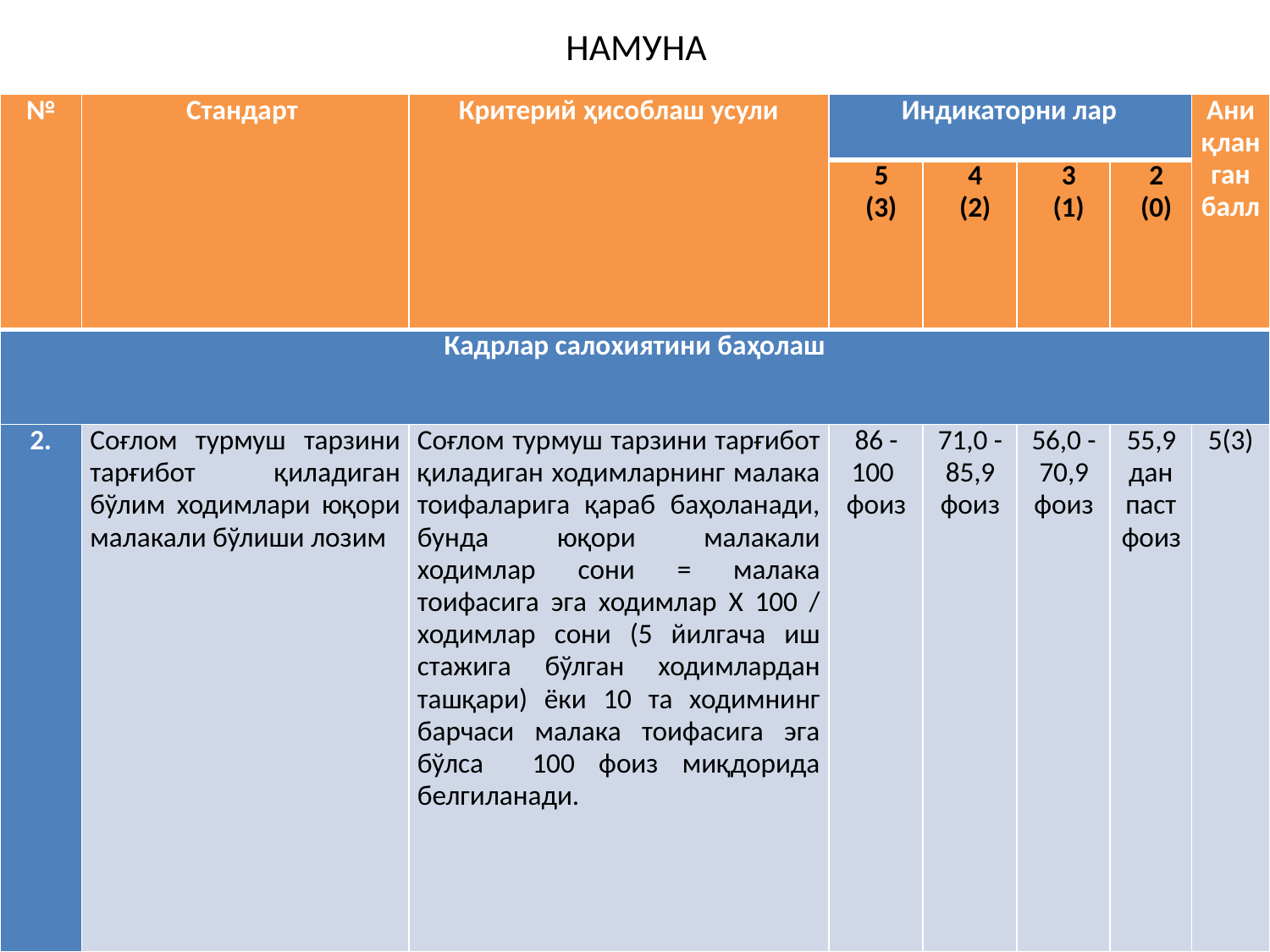

# НАМУНА
| № | Стандарт | Критерий ҳисоблаш усули | Индикаторни лар |  |  |  | Аниқланган балл |
| --- | --- | --- | --- | --- | --- | --- | --- |
|  |  |  | 5 (3) | 4 (2) | 3 (1) | 2 (0) |  |
| Кадрлар салохиятини баҳолаш |  |  |  |  |  |  |  |
| 2. | Соғлом турмуш тарзини тарғибот қиладиган бўлим ходимлари юқори малакали бўлиши лозим | Соғлом турмуш тарзини тарғибот қиладиган ходимларнинг малака тоифаларига қараб баҳоланади, бунда юқори малакали ходимлар сони = малака тоифасига эга ходимлар Х 100 / ходимлар сони (5 йилгача иш стажига бўлган ходимлардан ташқари) ёки 10 та ходимнинг барчаси малака тоифасига эга бўлса 100 фоиз миқдорида белгиланади. | 86 -100 фоиз | 71,0 - 85,9 фоиз | 56,0 - 70,9 фоиз | 55,9 дан паст фоиз | 5(3) |